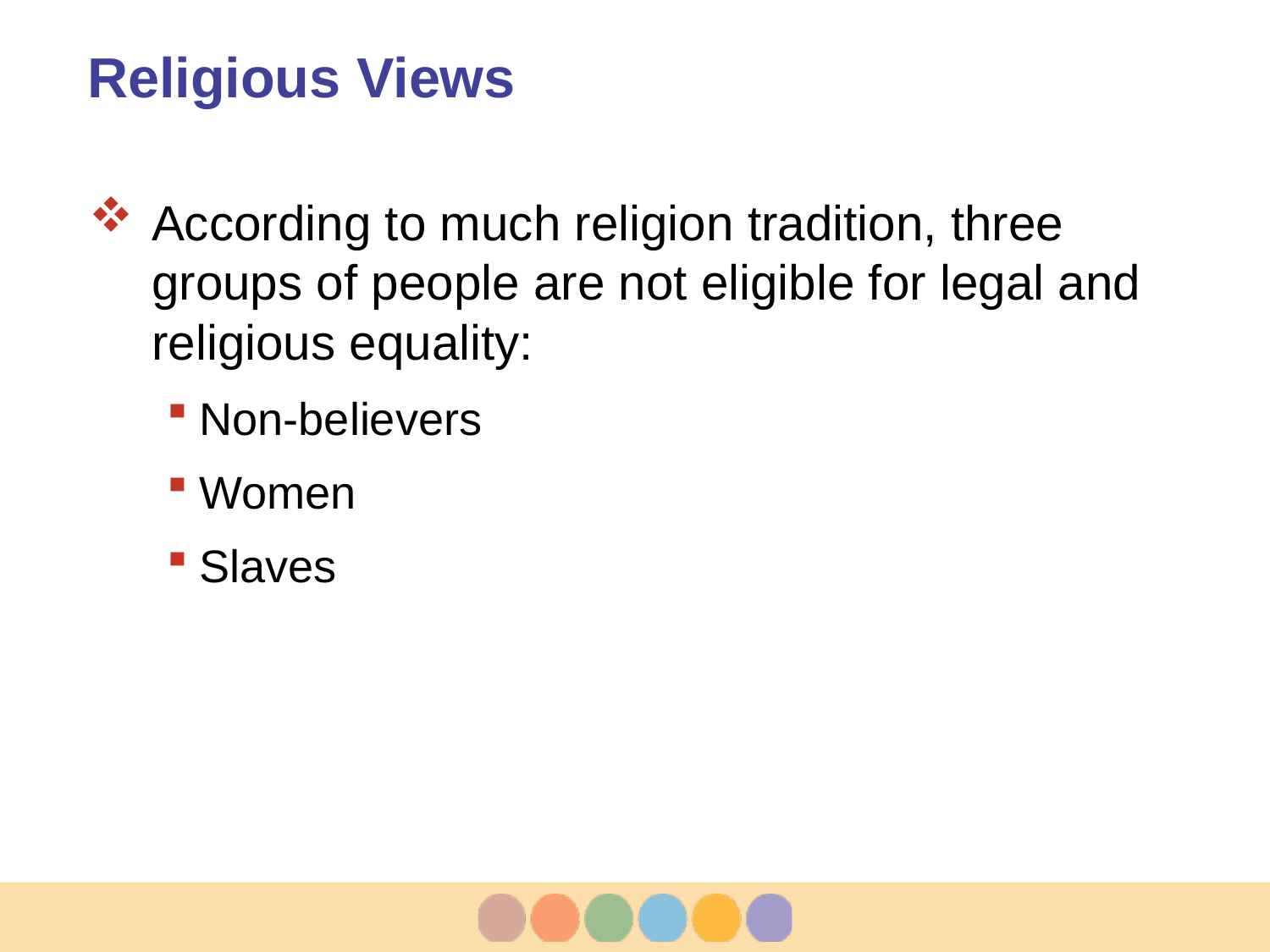

# Religious Views
According to much religion tradition, three groups of people are not eligible for legal and religious equality:
Non-believers
Women
Slaves